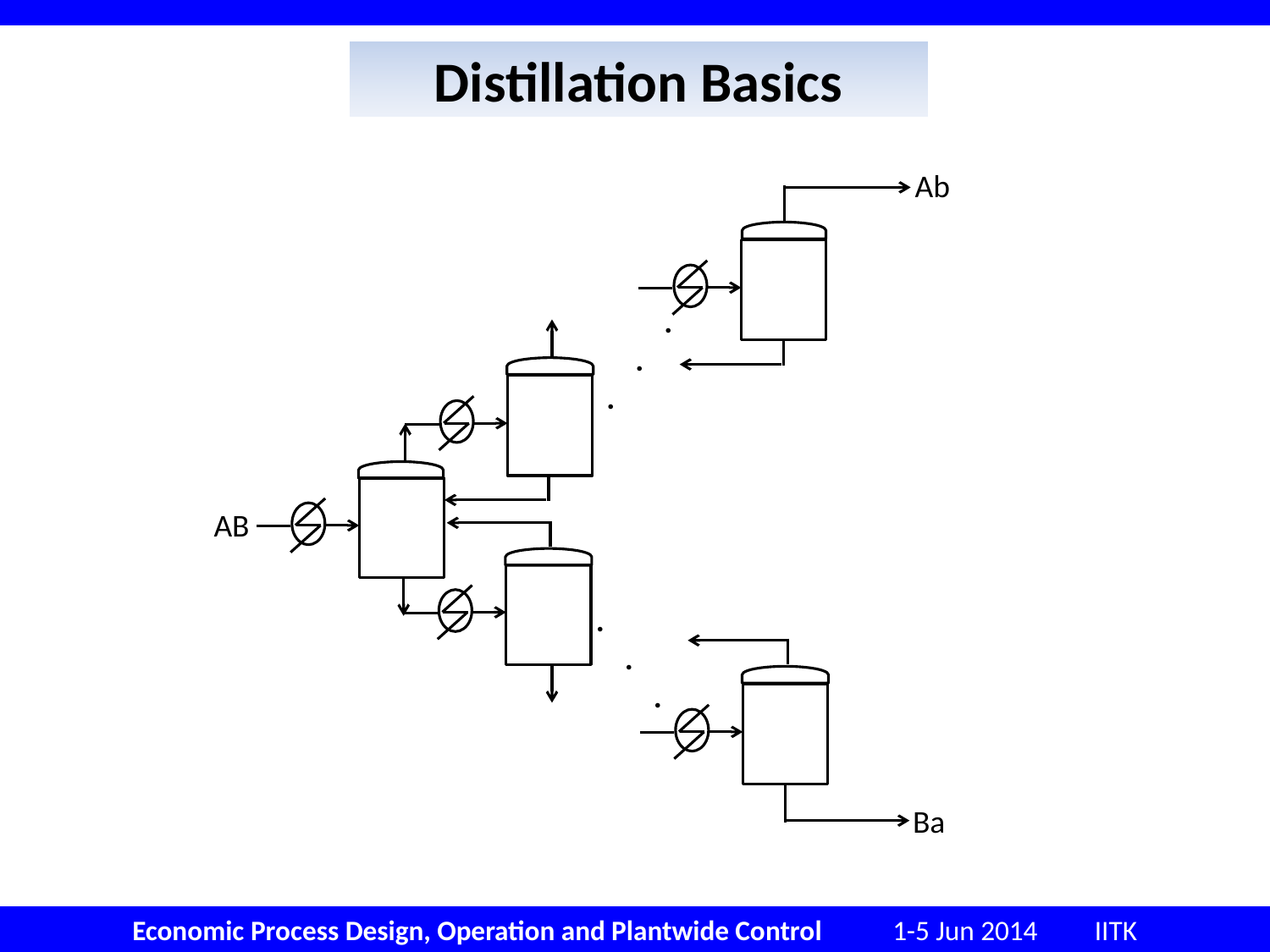

# Distillation Basics
Ab

        .
    .
.

AB

.
    .
        .

Ba